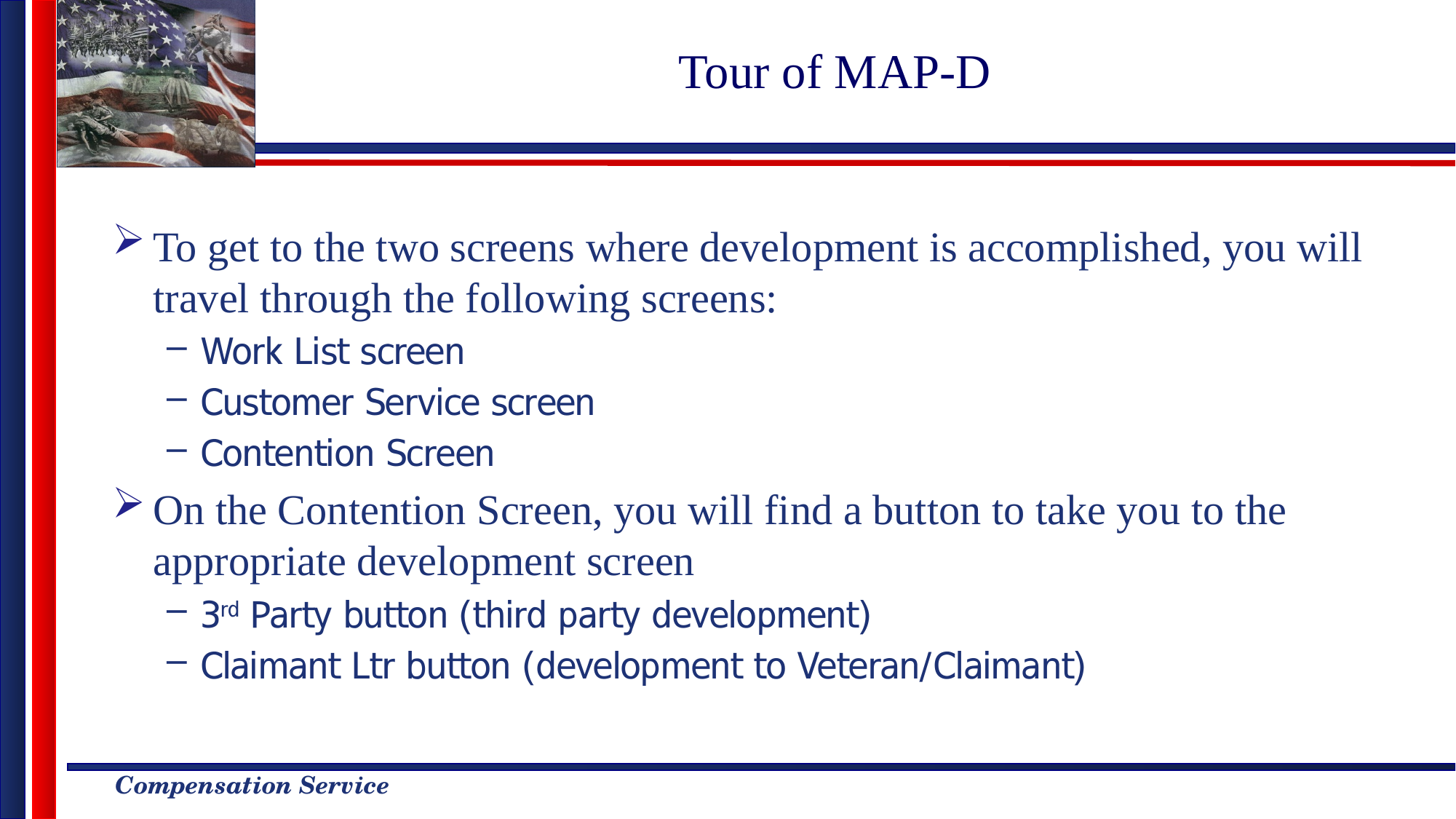

# Tour of MAP-D
To get to the two screens where development is accomplished, you will travel through the following screens:
Work List screen
Customer Service screen
Contention Screen
On the Contention Screen, you will find a button to take you to the appropriate development screen
3rd Party button (third party development)
Claimant Ltr button (development to Veteran/Claimant)